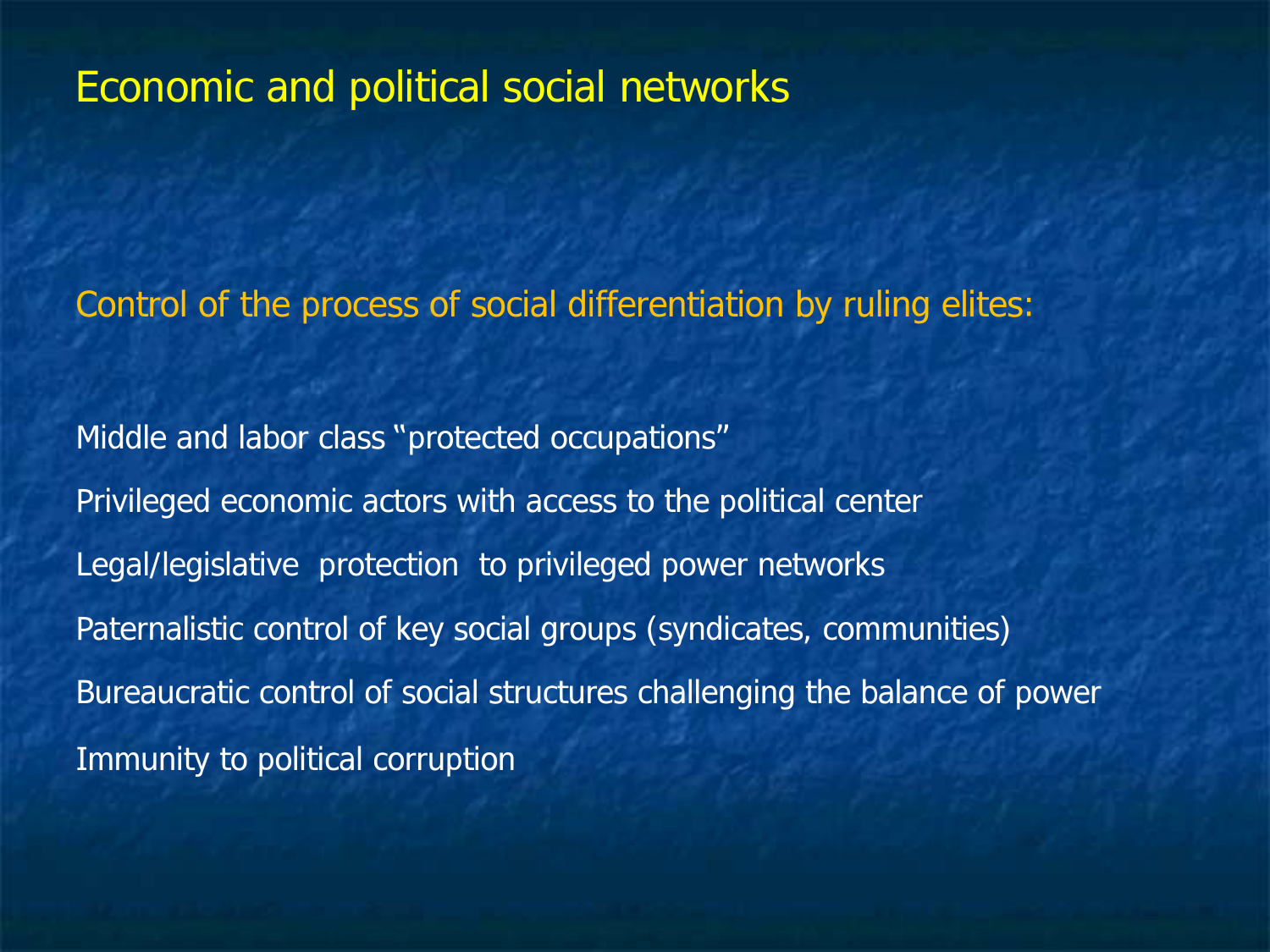

# Economic and political social networks
Control of the process of social differentiation by ruling elites:

Middle and labor class “protected occupations”
Privileged economic actors with access to the political center
Legal/legislative  protection  to privileged power networks
Paternalistic control of key social groups (syndicates, communities)
Bureaucratic control of social structures challenging the balance of power
Immunity to political corruption